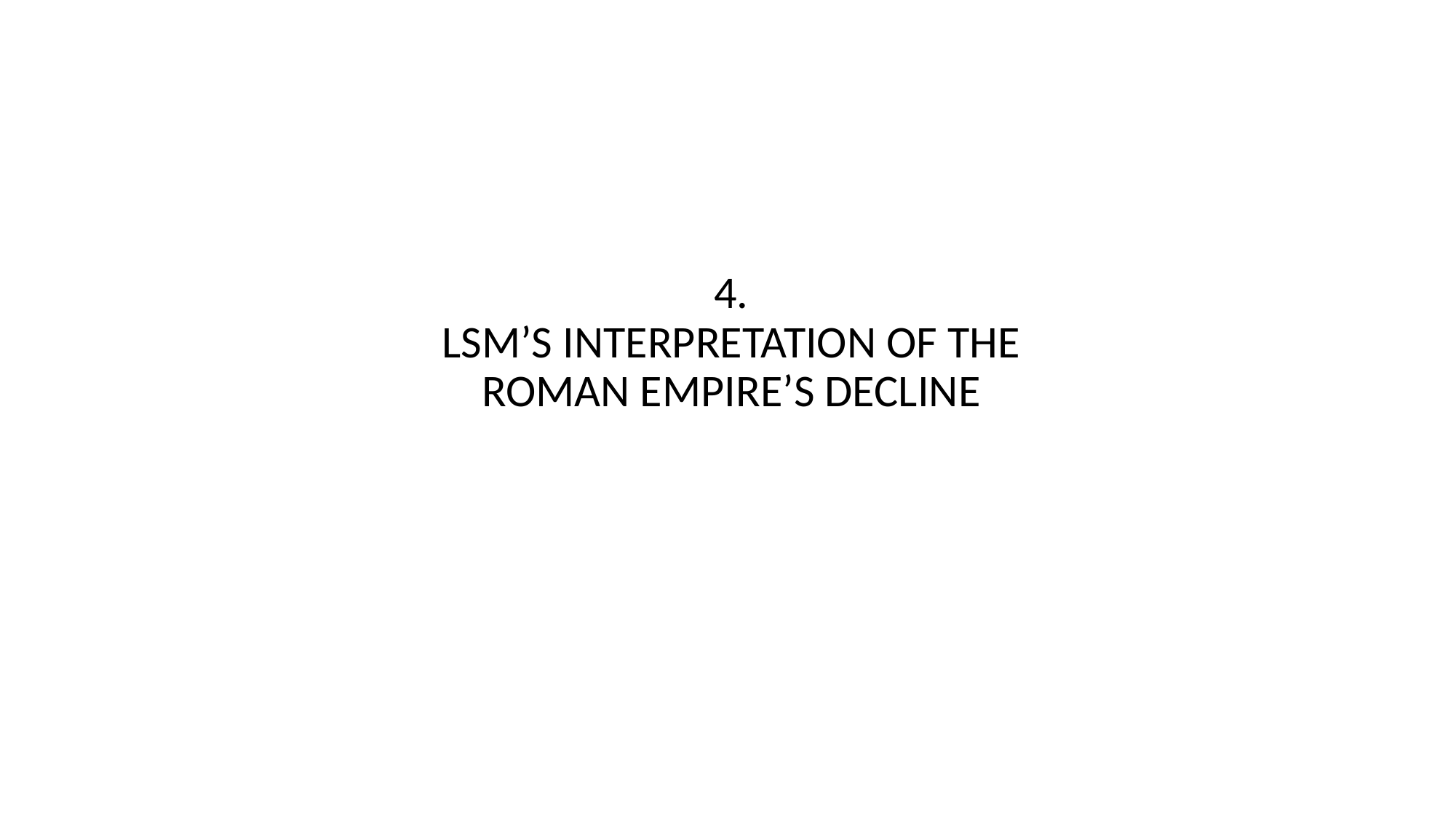

# 4. LSM’S INTERPRETATION OF THE ROMAN EMPIRE’S DECLINE